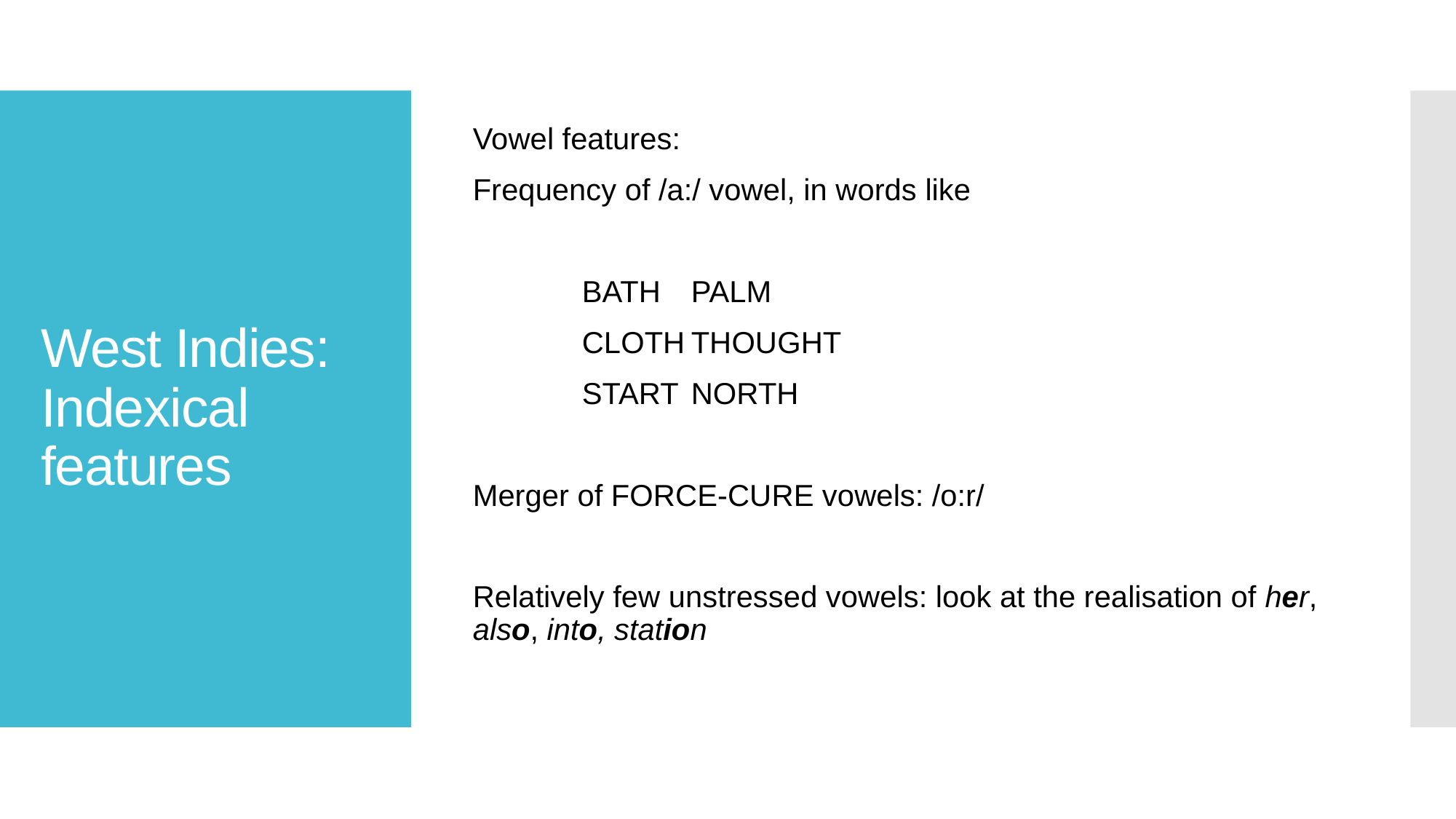

Vowel features:
Frequency of /a:/ vowel, in words like

	BATH	PALM
	CLOTH	THOUGHT
	START	NORTH

Merger of FORCE-CURE vowels: /o:r/

Relatively few unstressed vowels: look at the realisation of her, also, into, station

# West Indies: Indexical features